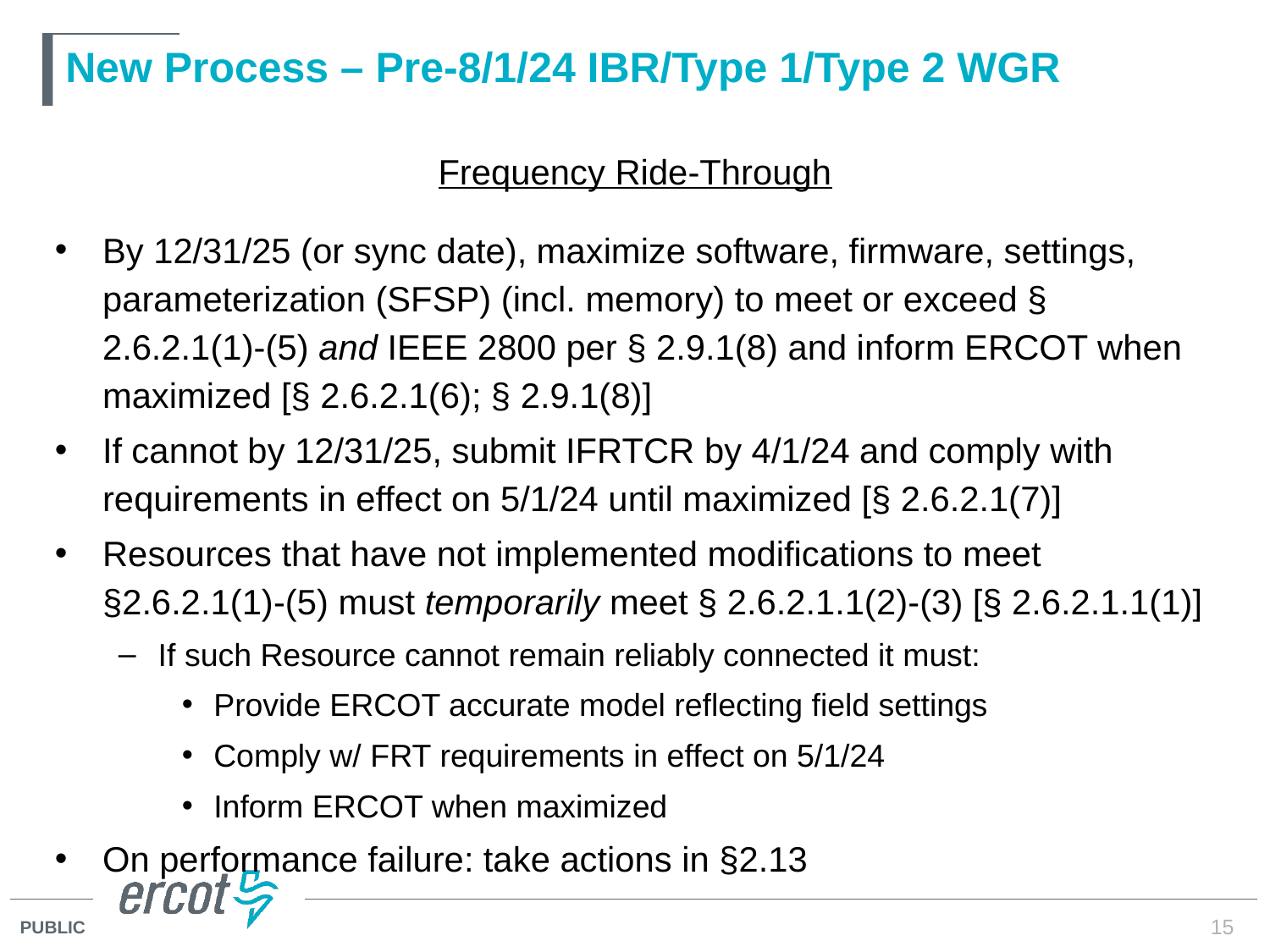

# New Process – Pre-8/1/24 IBR/Type 1/Type 2 WGR
Frequency Ride-Through

By 12/31/25 (or sync date), maximize software, firmware, settings, parameterization (SFSP) (incl. memory) to meet or exceed § 2.6.2.1(1)-(5) and IEEE 2800 per § 2.9.1(8) and inform ERCOT when maximized [§ 2.6.2.1(6); § 2.9.1(8)]
If cannot by 12/31/25, submit IFRTCR by 4/1/24 and comply with requirements in effect on 5/1/24 until maximized [§ 2.6.2.1(7)]
Resources that have not implemented modifications to meet §2.6.2.1(1)-(5) must temporarily meet § 2.6.2.1.1(2)-(3) [§ 2.6.2.1.1(1)]
If such Resource cannot remain reliably connected it must:
Provide ERCOT accurate model reflecting field settings
Comply w/ FRT requirements in effect on 5/1/24
Inform ERCOT when maximized
On performance failure: take actions in §2.13
15